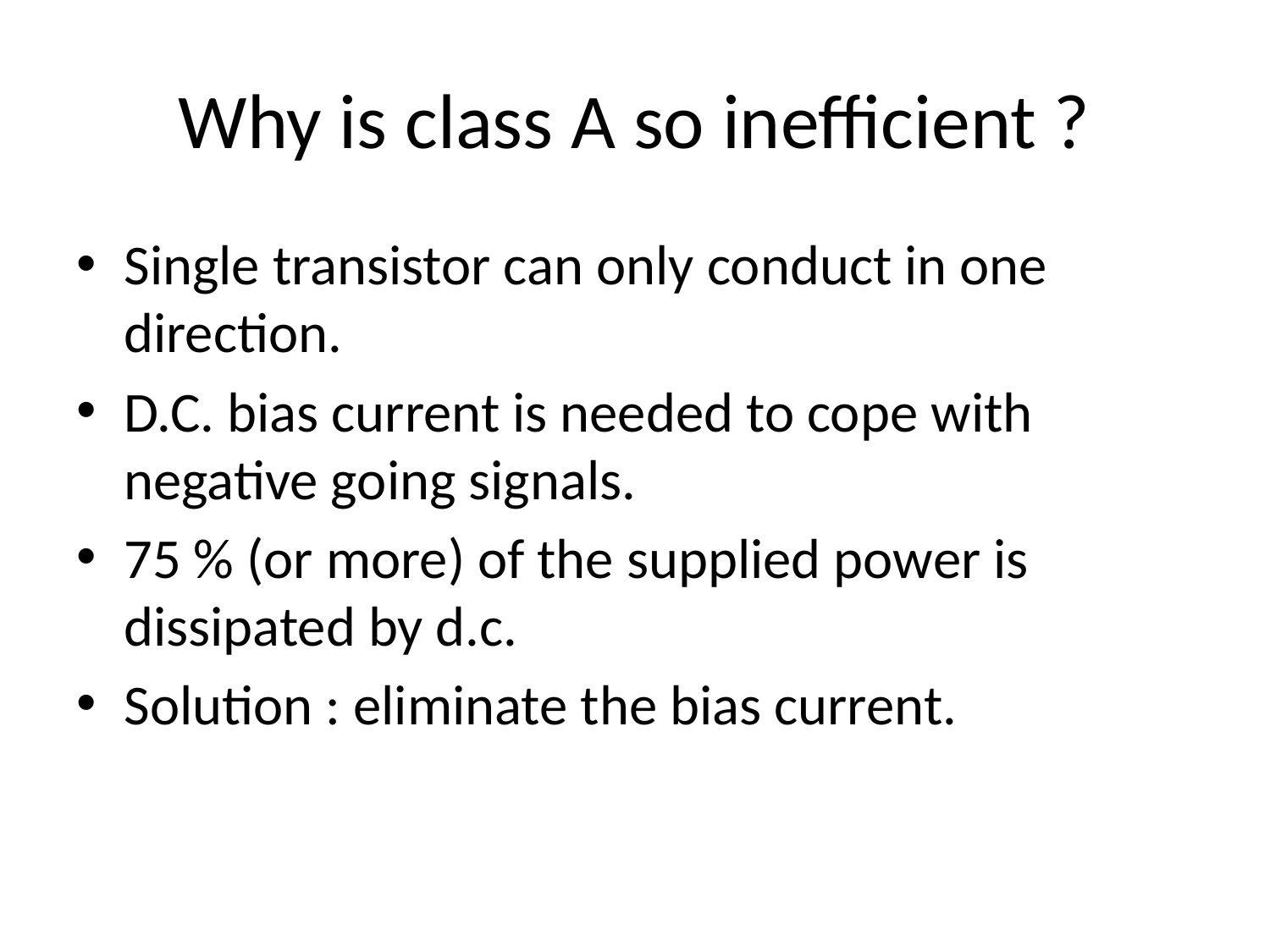

# Why is class A so inefficient ?
Single transistor can only conduct in one direction.
D.C. bias current is needed to cope with negative going signals.
75 % (or more) of the supplied power is dissipated by d.c.
Solution : eliminate the bias current.